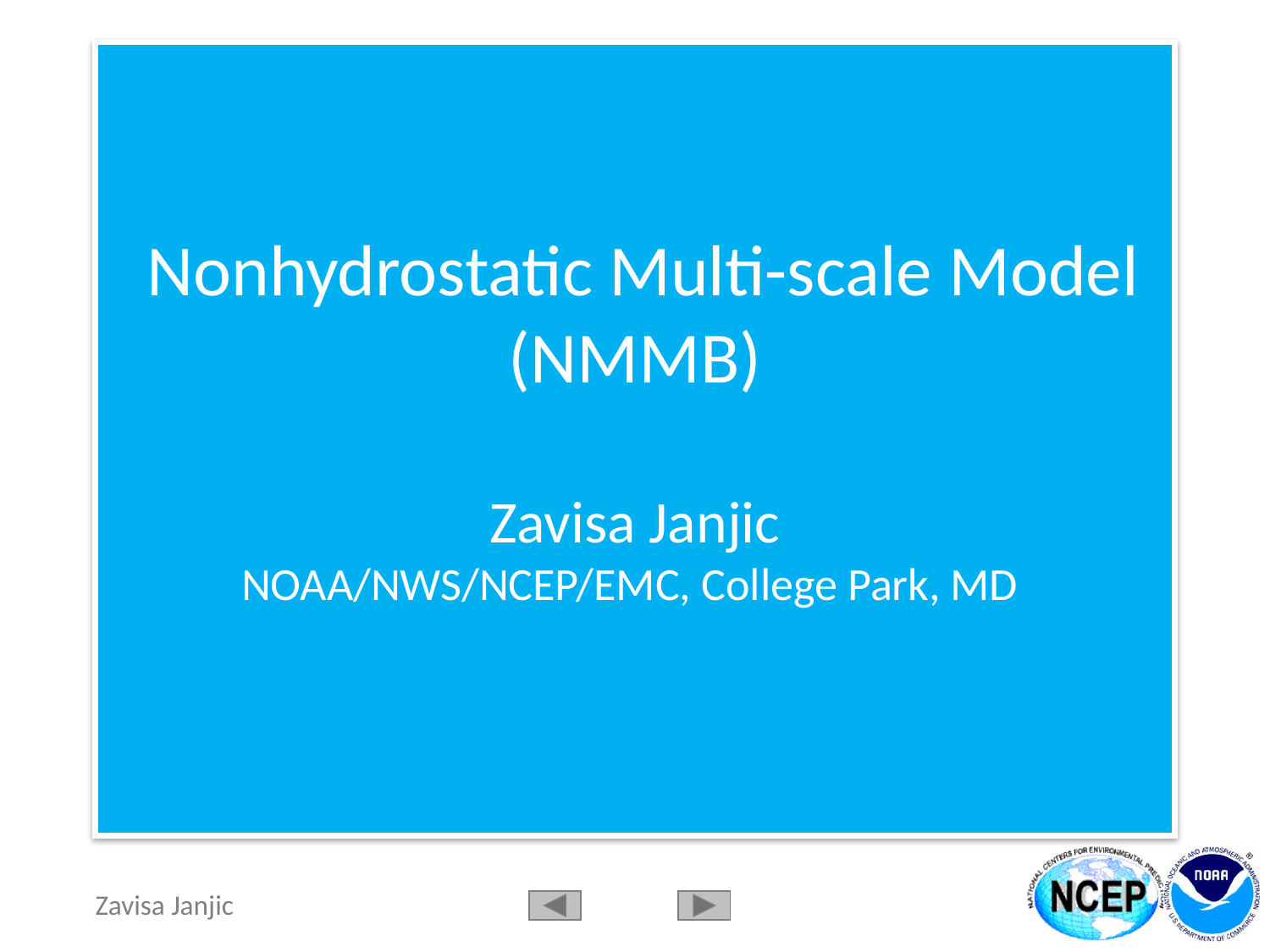

# Nonhydrostatic Multi-scale Model (NMMB) Zavisa Janjic NOAA/NWS/NCEP/EMC, College Park, MD